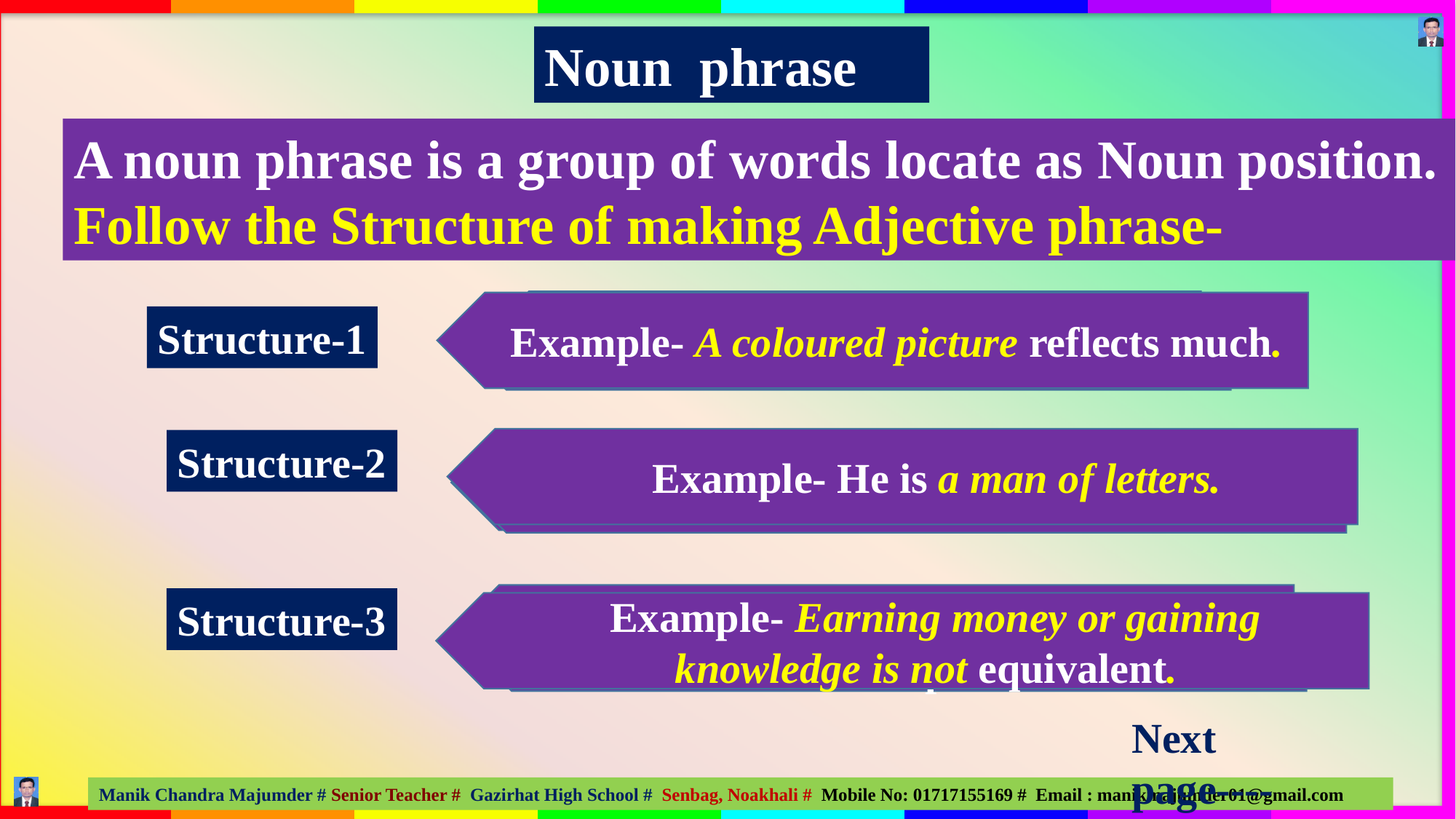

Noun  phrase
A noun phrase is a group of words locate as Noun position. Follow the Structure of making Adjective phrase-
Article +Adjective+ Noun
Example- A coloured picture reflects much.
Example-They looked at the ugly girl.
Structure-1
  Example- He is a man of letters.
Structure-2
 Noun + Preposition +Noun
Example- He repaired the broken leg of chair
 Example- He is works day and night.
 Noun + and/or +Noun
Structure-3
  Example- Earning money or gaining knowledge is not equivalent.
 Example-They need  pen  and pencil to draw the picture.
Next page----